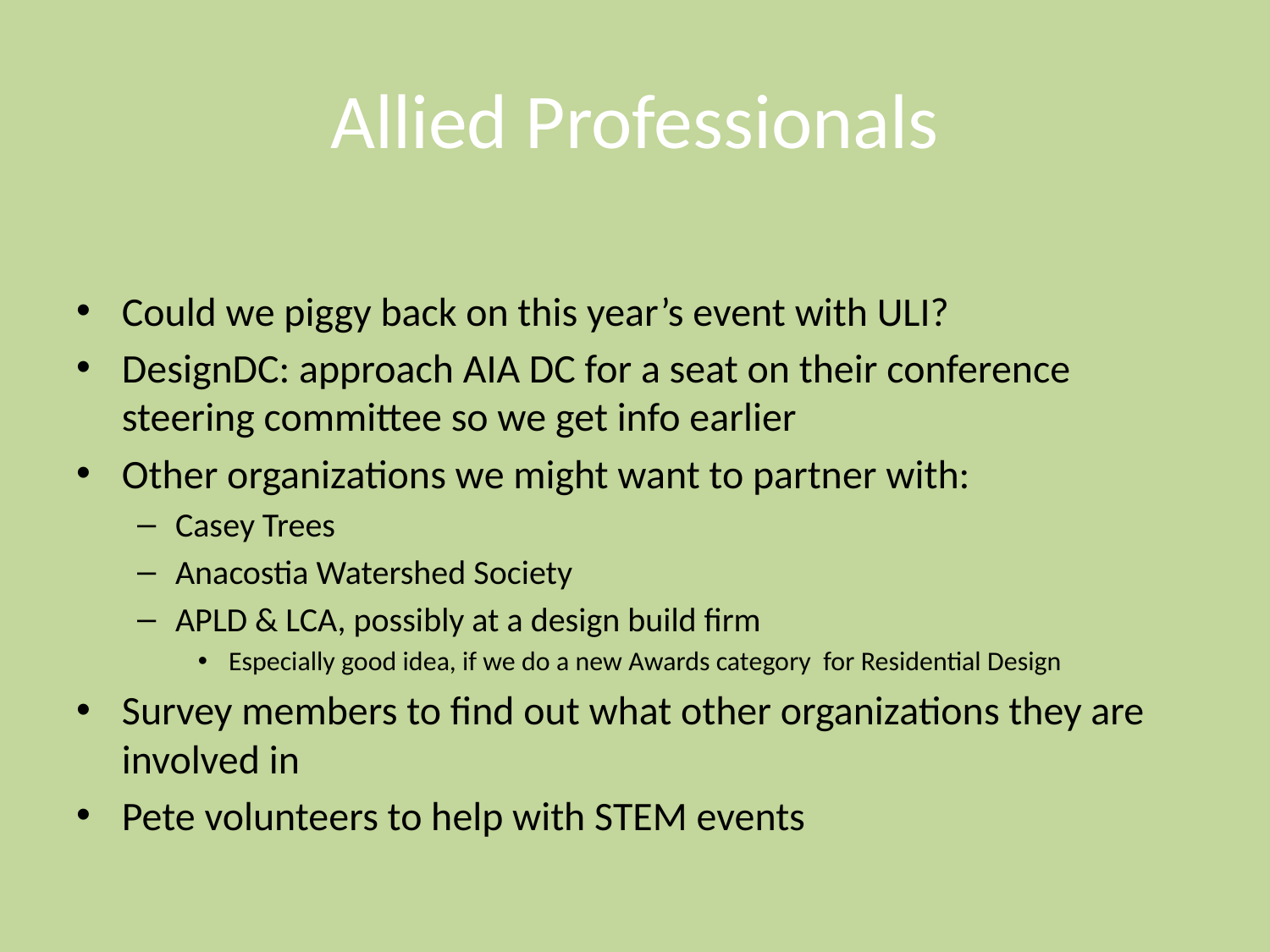

# Allied Professionals

Could we piggy back on this year’s event with ULI?
DesignDC: approach AIA DC for a seat on their conference steering committee so we get info earlier
Other organizations we might want to partner with:
Casey Trees
Anacostia Watershed Society
APLD & LCA, possibly at a design build firm
Especially good idea, if we do a new Awards category  for Residential Design
Survey members to find out what other organizations they are involved in
Pete volunteers to help with STEM events